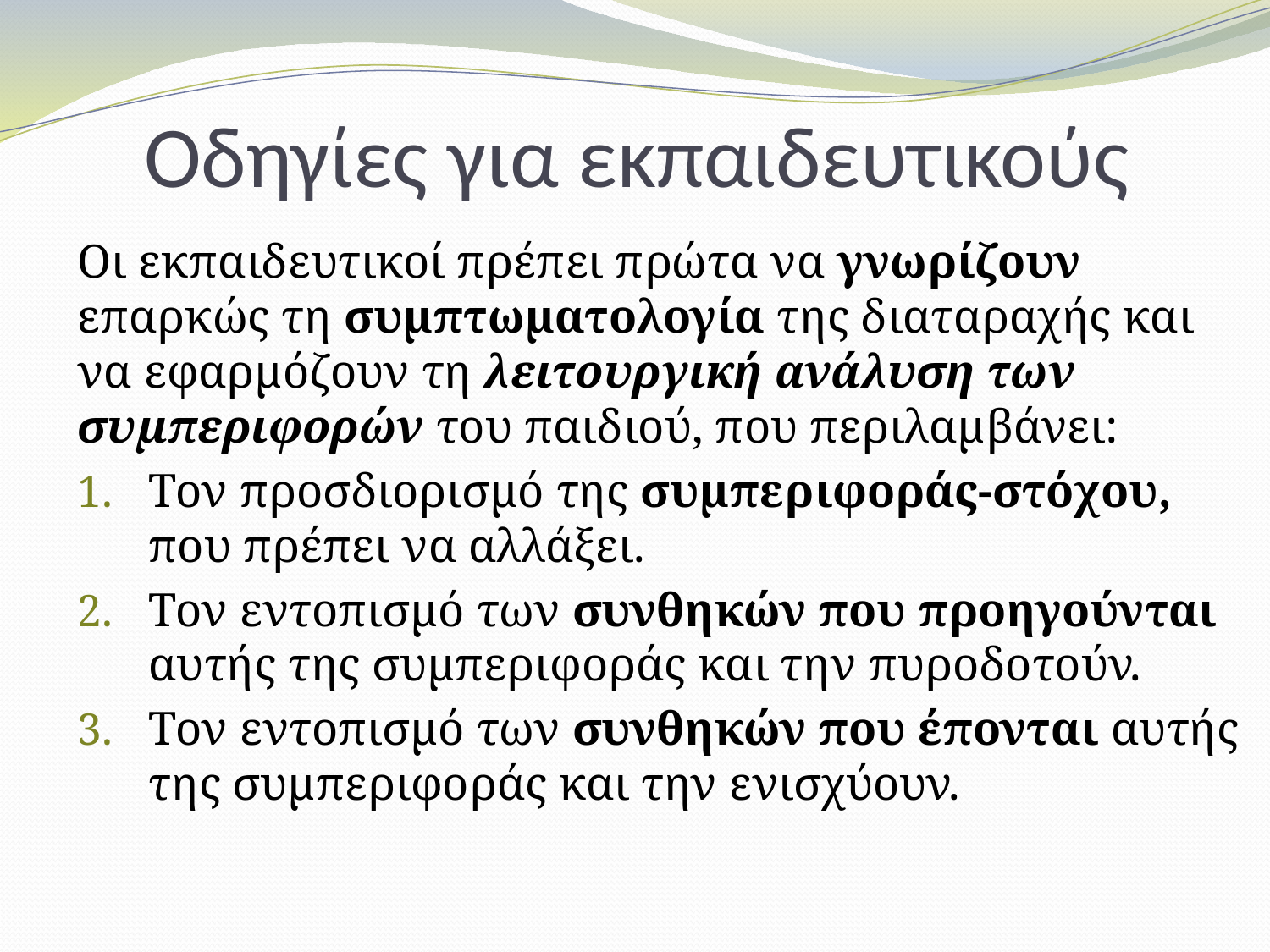

# Οδηγίες για εκπαιδευτικούς
Οι εκπαιδευτικοί πρέπει πρώτα να γνωρίζουν επαρκώς τη συμπτωματολογία της διαταραχής και να εφαρμόζουν τη λειτουργική ανάλυση των συμπεριφορών του παιδιού, που περιλαμβάνει:
Τον προσδιορισμό της συμπεριφοράς-στόχου, που πρέπει να αλλάξει.
Τον εντοπισμό των συνθηκών που προηγούνται αυτής της συμπεριφοράς και την πυροδοτούν.
Τον εντοπισμό των συνθηκών που έπονται αυτής της συμπεριφοράς και την ενισχύουν.